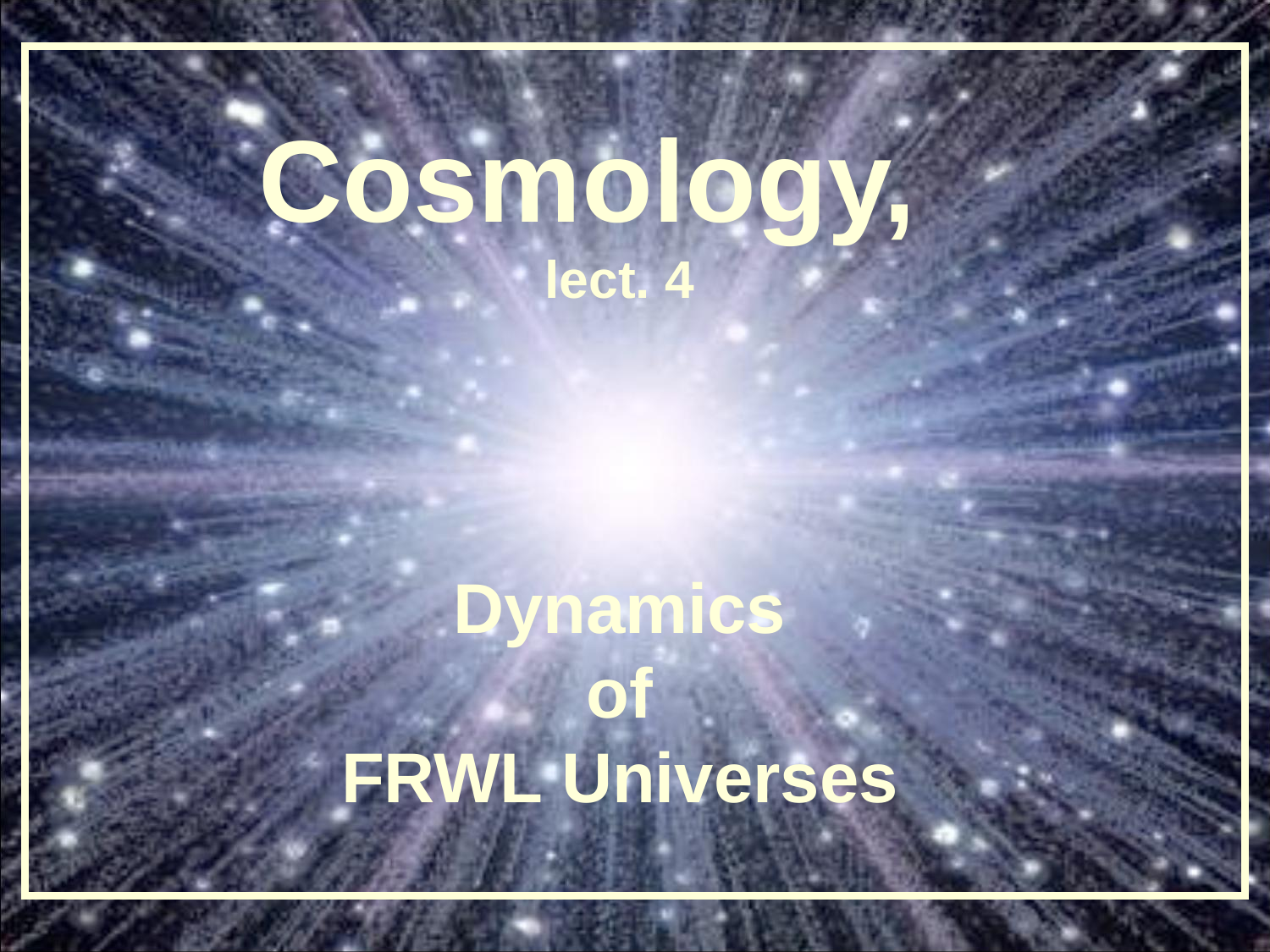

Cosmology,
lect. 4

Dynamics
of
FRWL Universes